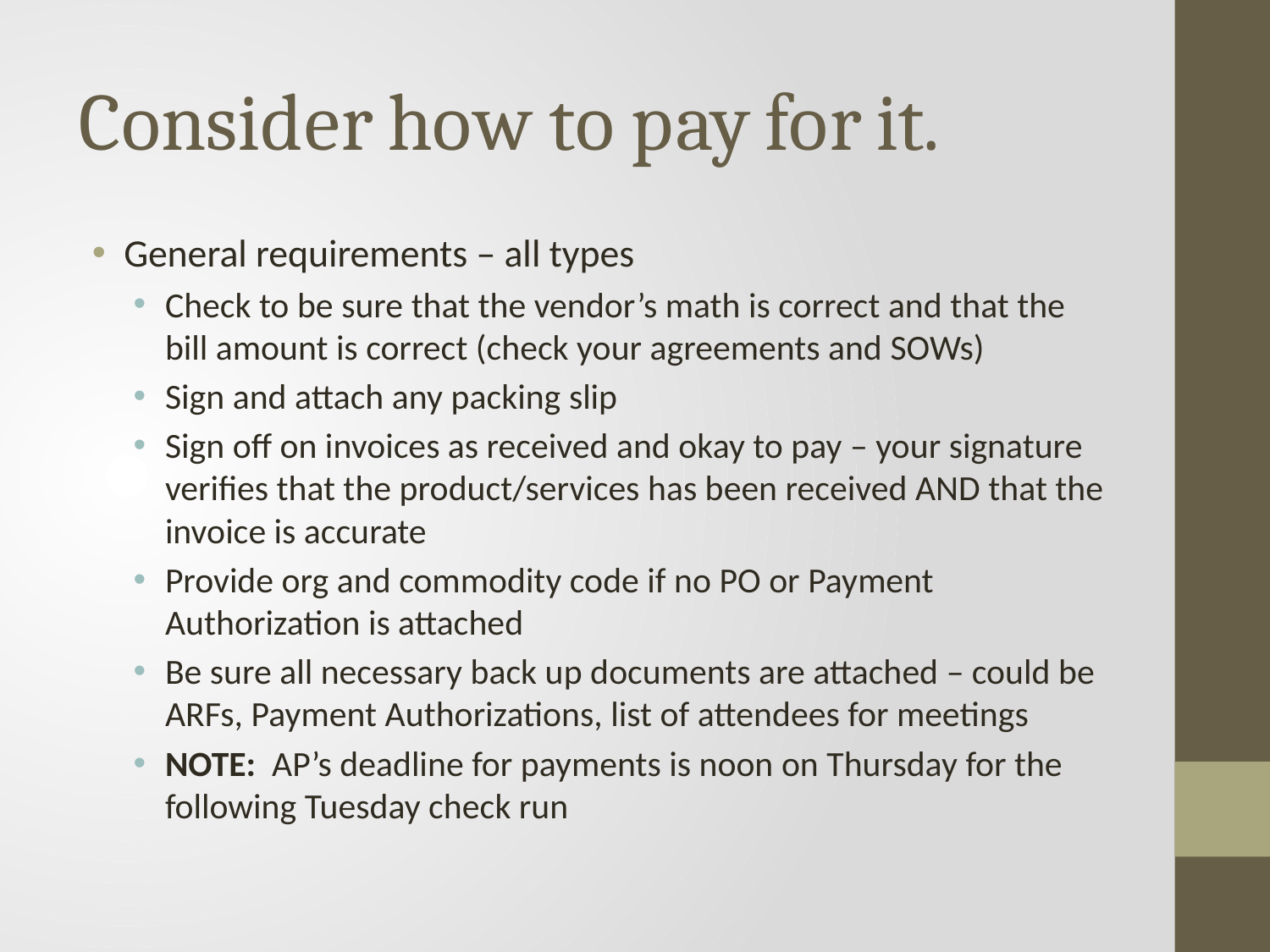

# Consider how to pay for it.
General requirements – all types
Check to be sure that the vendor’s math is correct and that the bill amount is correct (check your agreements and SOWs)
Sign and attach any packing slip
Sign off on invoices as received and okay to pay – your signature verifies that the product/services has been received AND that the invoice is accurate
Provide org and commodity code if no PO or Payment Authorization is attached
Be sure all necessary back up documents are attached – could be ARFs, Payment Authorizations, list of attendees for meetings
NOTE:  AP’s deadline for payments is noon on Thursday for the following Tuesday check run